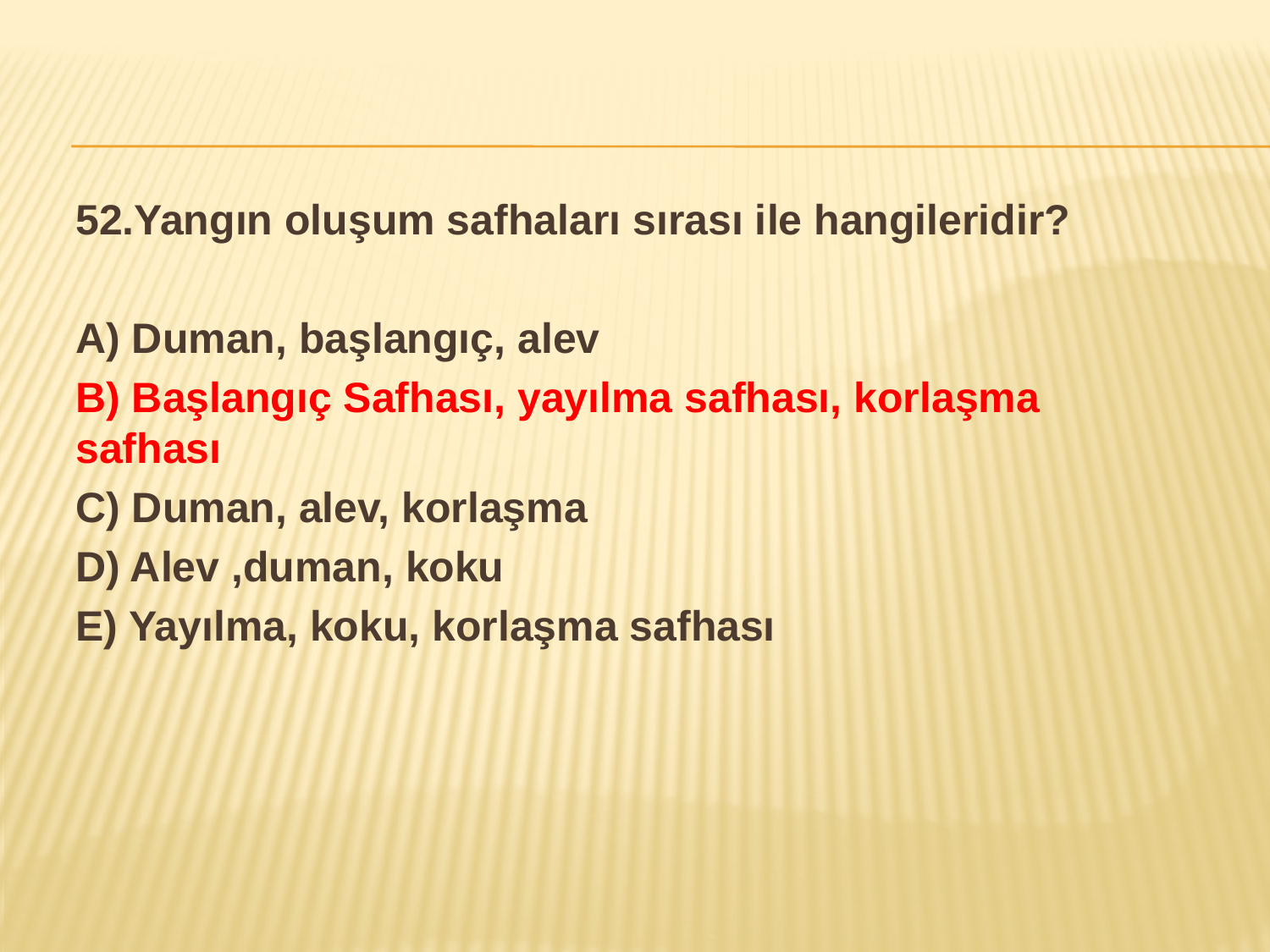

52.Yangın oluşum safhaları sırası ile hangileridir?

A) Duman, başlangıç, alev
B) Başlangıç Safhası, yayılma safhası, korlaşma safhası
C) Duman, alev, korlaşma
D) Alev ,duman, koku
E) Yayılma, koku, korlaşma safhası